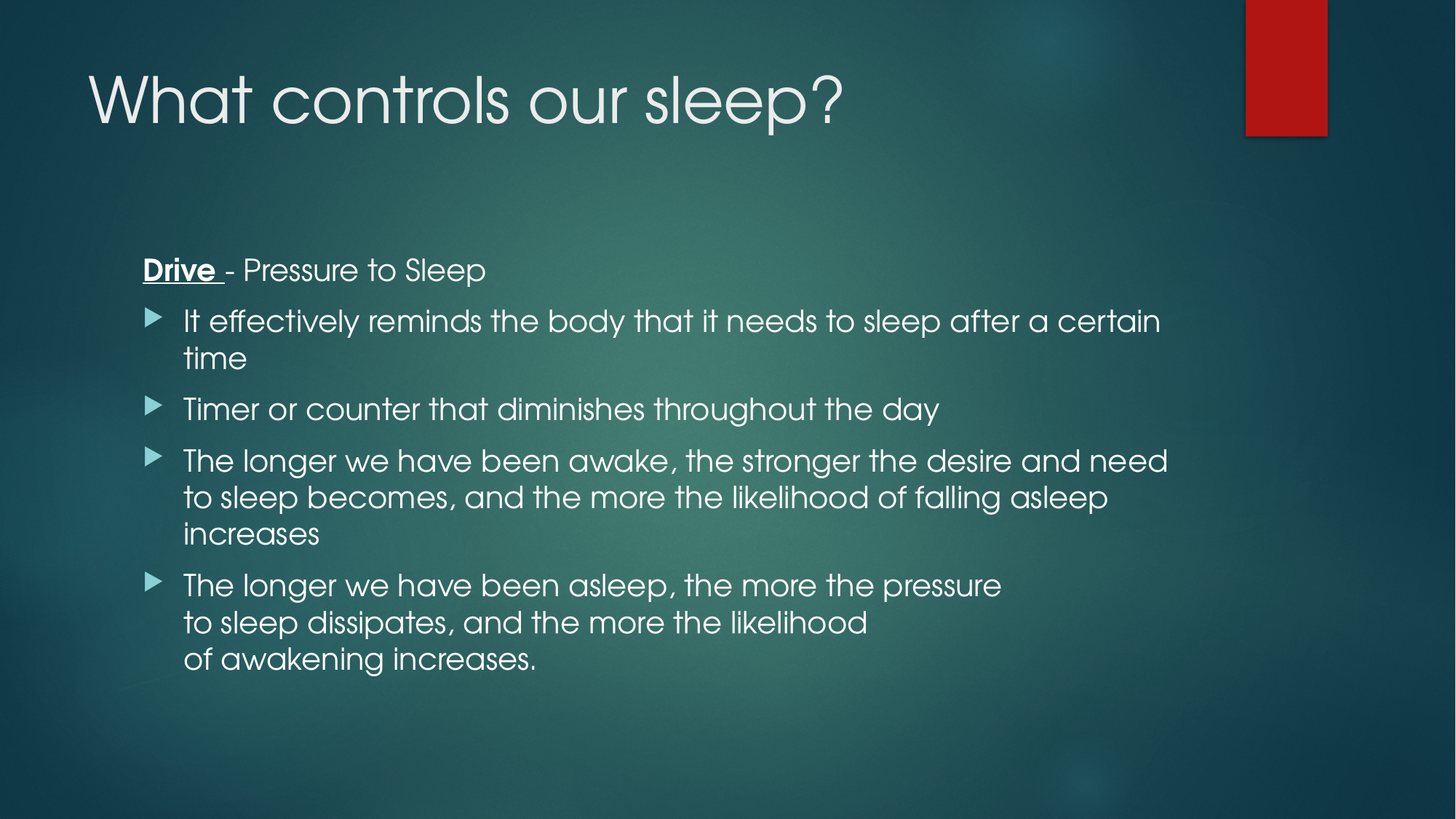

# What controls our sleep?

Drive - Pressure to Sleep
It effectively reminds the body that it needs to sleep after a certain time
Timer or counter that diminishes throughout the day
The longer we have been awake, the stronger the desire and need to sleep becomes, and the more the likelihood of falling asleep increases
The longer we have been asleep, the more the pressure to sleep dissipates, and the more the likelihood of awakening increases.